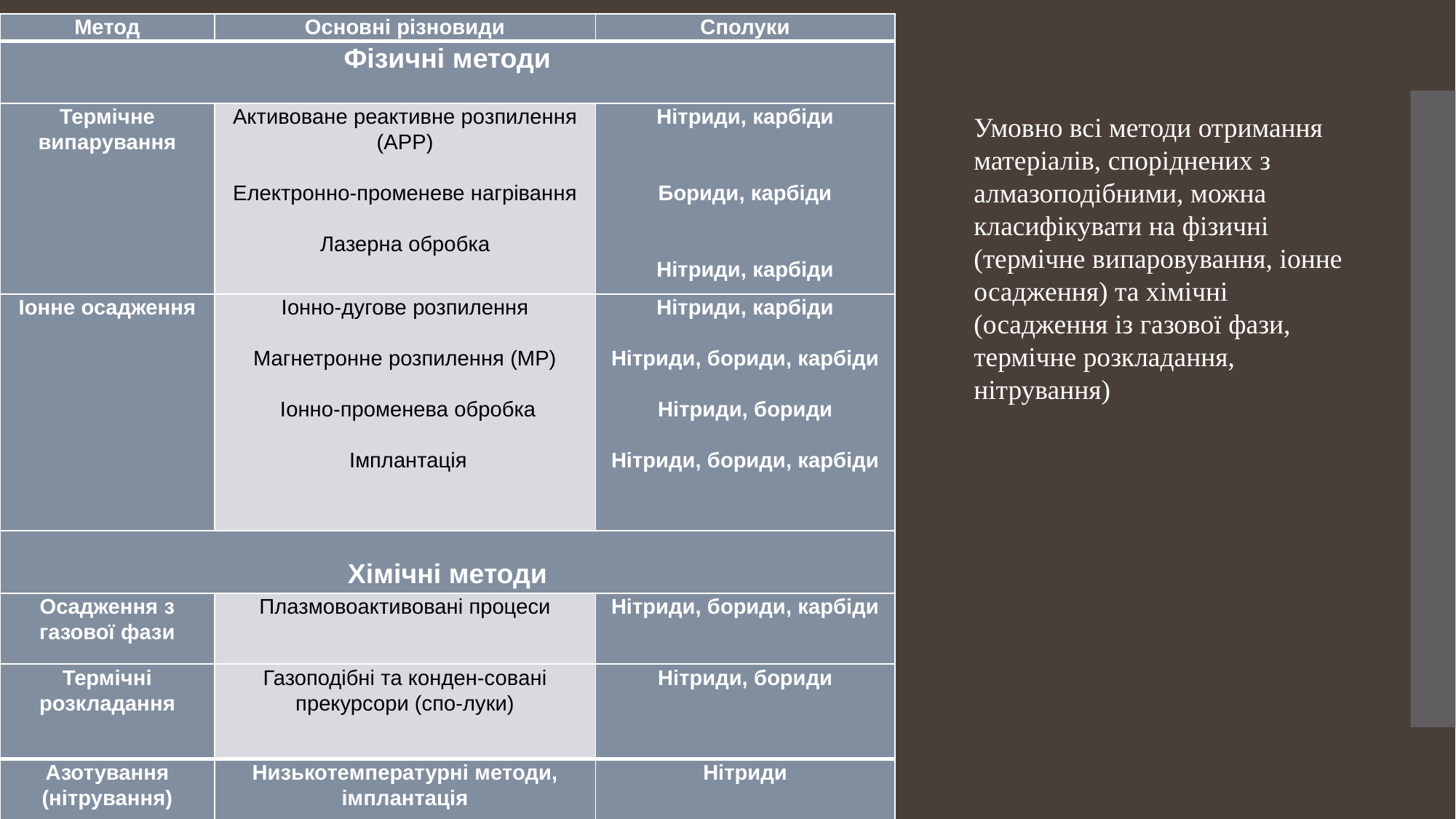

| Метод | Основні різновиди | Сполуки |
| --- | --- | --- |
| Фізичні методи |  |  |
| Термічне випарування | Активоване реактивне розпилення (АРР)   Електронно-променеве нагрівання   Лазерна обробка | Нітриди, карбіди     Бориди, карбіди     Нітриди, карбіди |
| Іонне осадження | Іонно-дугове розпилення   Магнетронне розпилення (МР)   Іонно-променева обробка   Імплантація | Нітриди, карбіди   Нітриди, бориди, карбіди   Нітриди, бориди   Нітриди, бориди, карбіди |
| Хімічні методи |  |  |
| Осадження з газової фази | Плазмовоактивовані процеси | Нітриди, бориди, карбіди |
| Термічні розкладання | Газоподібні та конден-совані прекурсори (спо-луки) | Нітриди, бориди |
| Азотування (нітрування) | Низькотемпературні методи, імплантація | Нітриди |
Умовно всі методи отримання матеріалів, споріднених з алмазоподібними, можна класифікувати на фізичні (термічне випаровування, іонне осадження) та хімічні (осадження із газової фази, термічне розкладання, нітрування)
# Методи одержання